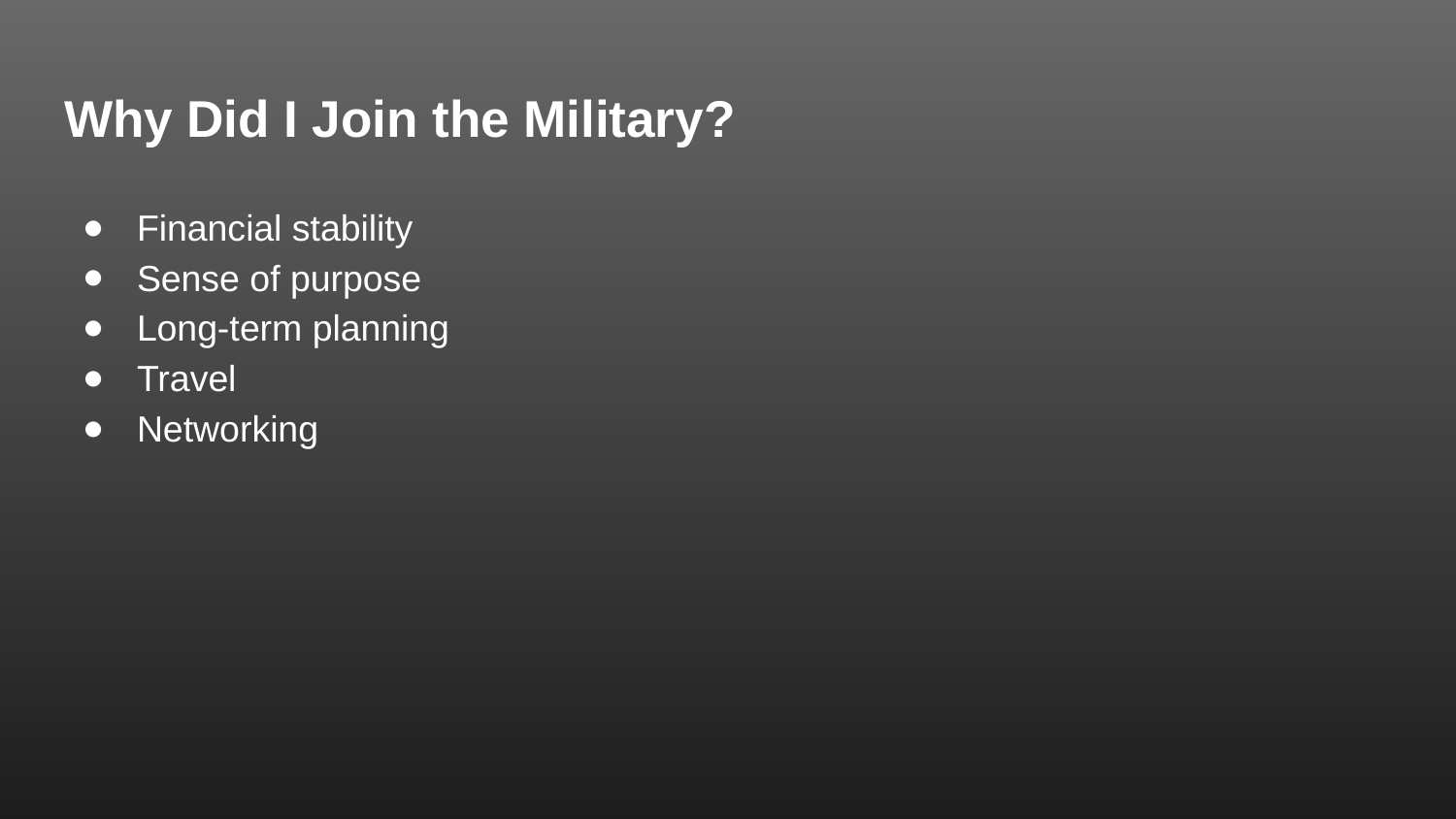

# Why Did I Join the Military?
Financial stability
Sense of purpose
Long-term planning
Travel
Networking